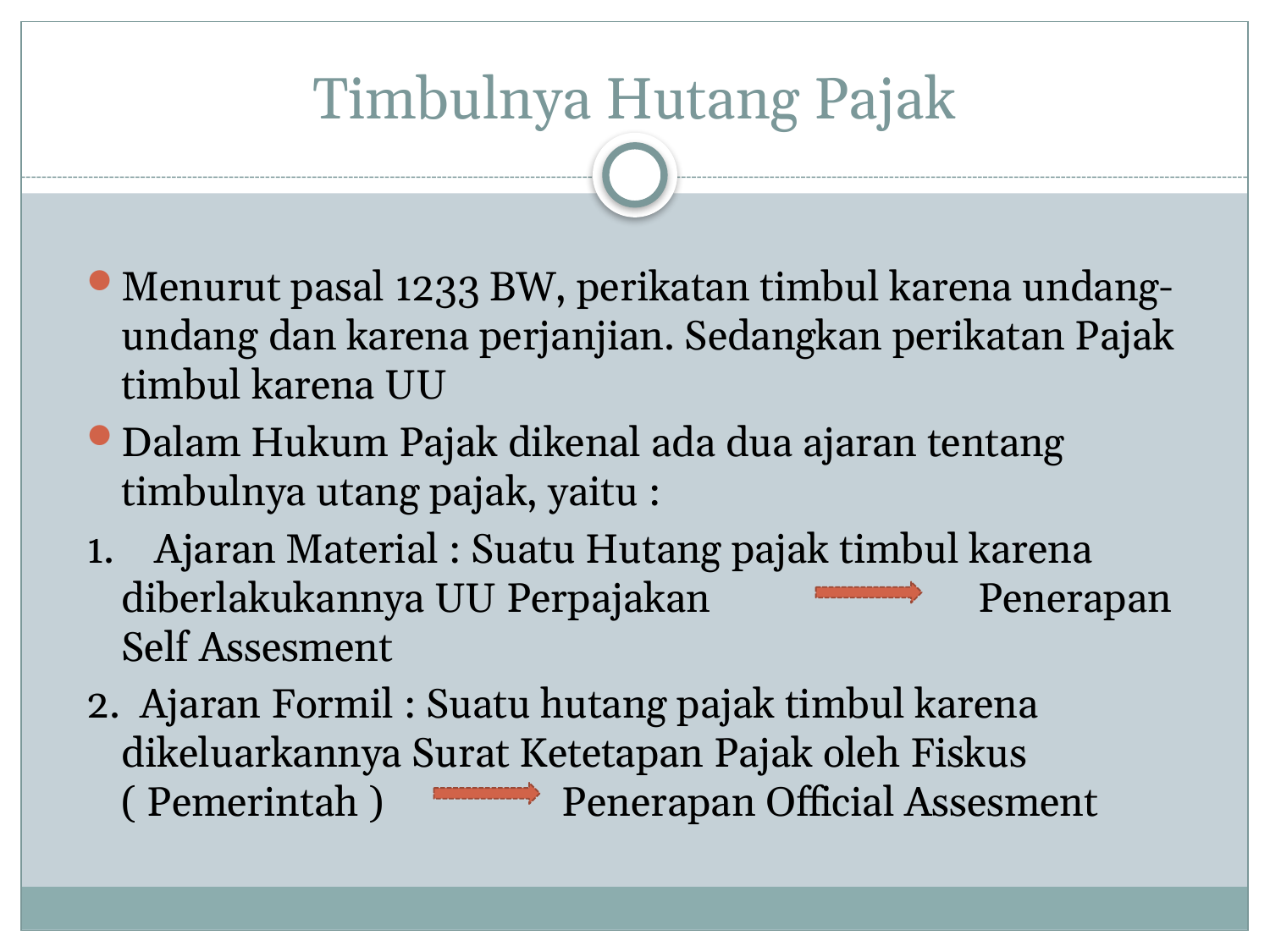

# Timbulnya Hutang Pajak
Menurut pasal 1233 BW, perikatan timbul karena undang-undang dan karena perjanjian. Sedangkan perikatan Pajak timbul karena UU
Dalam Hukum Pajak dikenal ada dua ajaran tentang timbulnya utang pajak, yaitu :
1.    Ajaran Material : Suatu Hutang pajak timbul karena diberlakukannya UU Perpajakan                           Penerapan Self Assesment
2.  Ajaran Formil : Suatu hutang pajak timbul karena  dikeluarkannya Surat Ketetapan Pajak oleh Fiskus ( Pemerintah )                  Penerapan Official Assesment